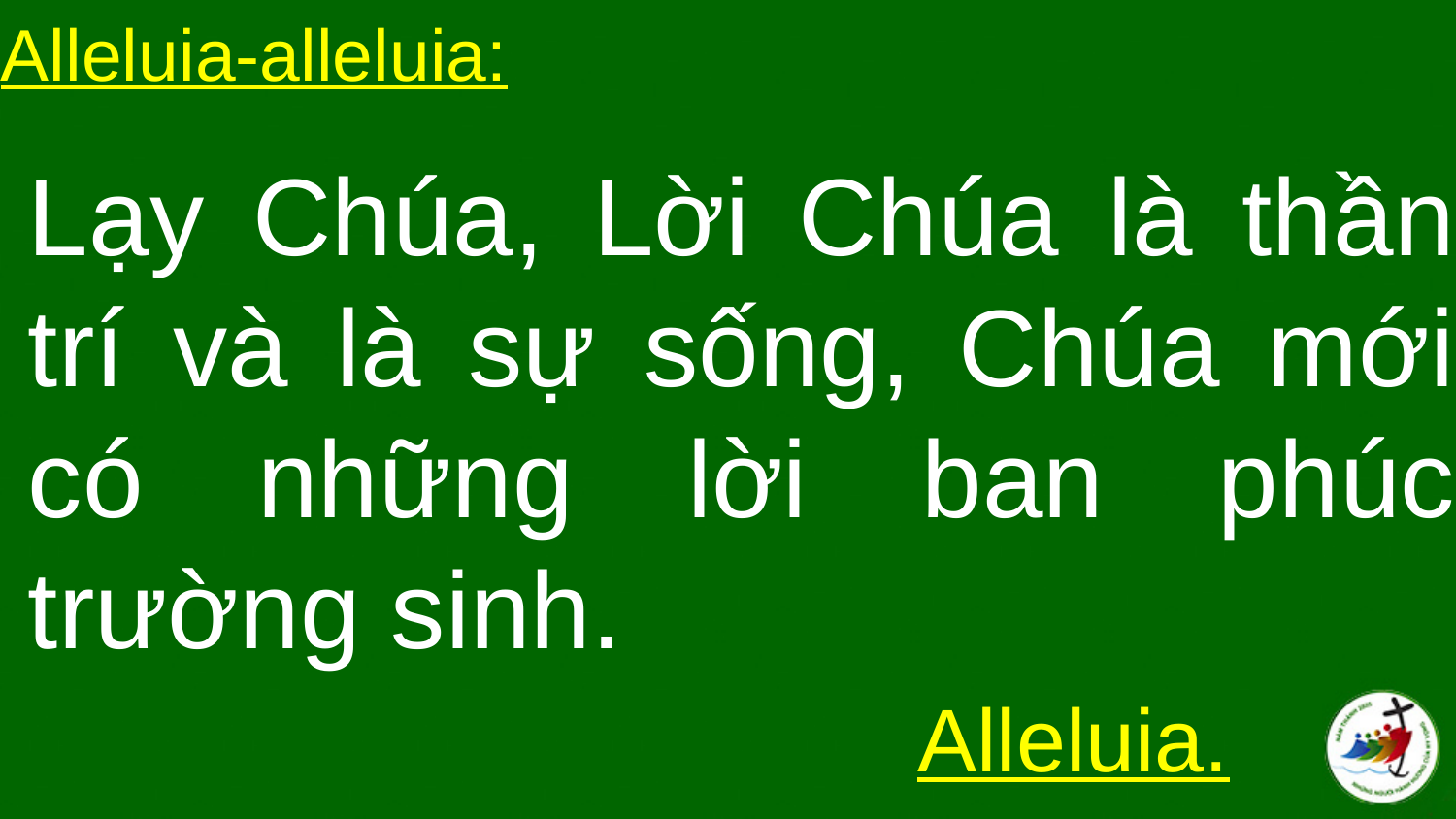

Alleluia-alleluia:
# Lạy Chúa, Lời Chúa là thần trí và là sự sống, Chúa mới có những lời ban phúc trường sinh.
                                    Alleluia.